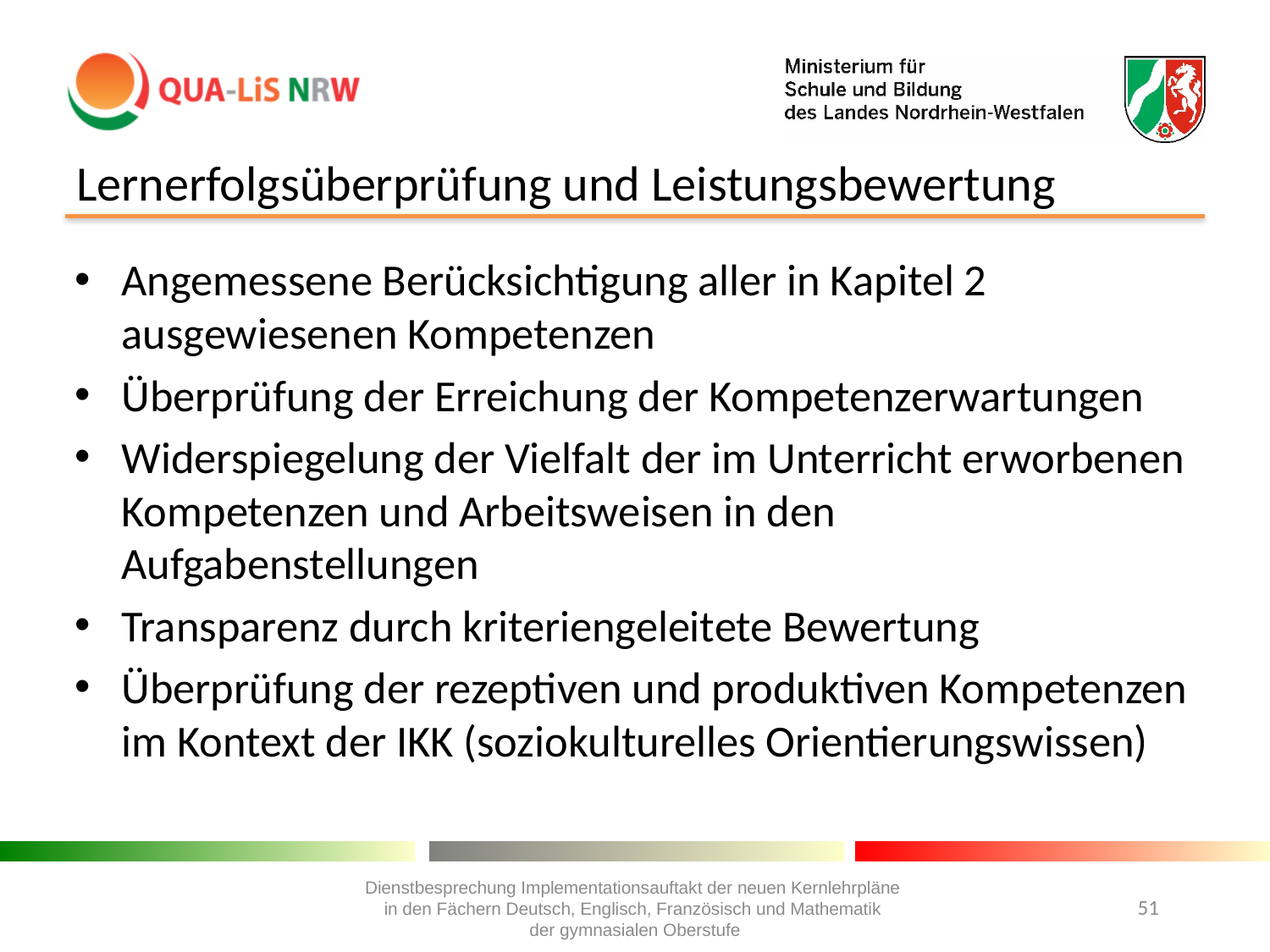

# Lernerfolgsüberprüfung und Leistungsbewertung
Angemessene Berücksichtigung aller in Kapitel 2 ausgewiesenen Kompetenzen
Überprüfung der Erreichung der Kompetenzerwartungen
Widerspiegelung der Vielfalt der im Unterricht erworbenen Kompetenzen und Arbeitsweisen in den Aufgabenstellungen
Transparenz durch kriteriengeleitete Bewertung
Überprüfung der rezeptiven und produktiven Kompetenzen im Kontext der IKK (soziokulturelles Orientierungswissen)
Dienstbesprechung Implementationsauftakt der neuen Kernlehrpläne
in den Fächern Deutsch, Englisch, Französisch und Mathematik
der gymnasialen Oberstufe
51